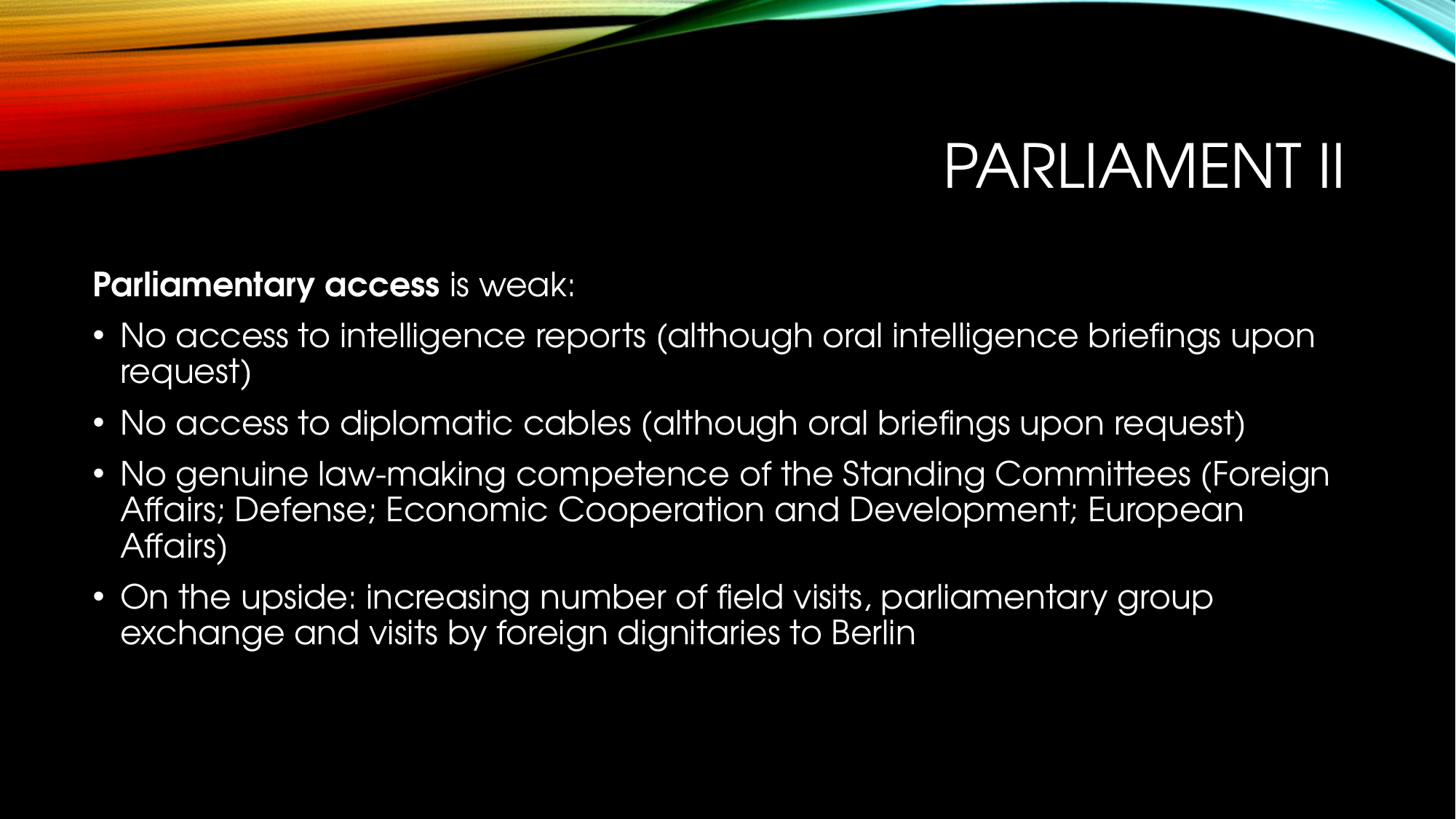

# Parliament iI
Parliamentary access is weak:
No access to intelligence reports (although oral intelligence briefings upon request)
No access to diplomatic cables (although oral briefings upon request)
No genuine law-making competence of the Standing Committees (Foreign Affairs; Defense; Economic Cooperation and Development; European Affairs)
On the upside: increasing number of field visits, parliamentary group exchange and visits by foreign dignitaries to Berlin